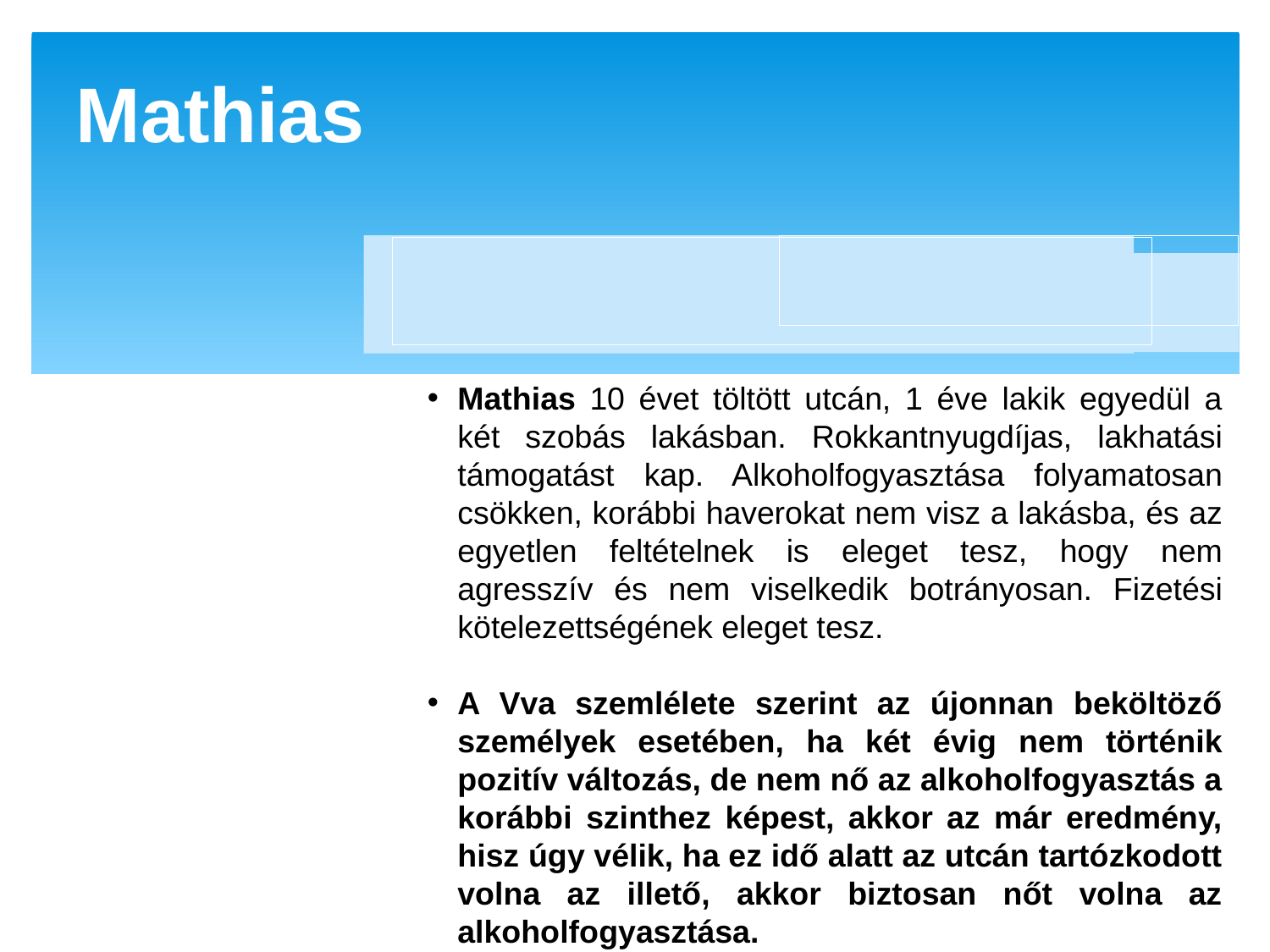

Mathias

Mathias 10 évet töltött utcán, 1 éve lakik egyedül a két szobás lakásban. Rokkantnyugdíjas, lakhatási támogatást kap. Alkoholfogyasztása folyamatosan csökken, korábbi haverokat nem visz a lakásba, és az egyetlen feltételnek is eleget tesz, hogy nem agresszív és nem viselkedik botrányosan. Fizetési kötelezettségének eleget tesz.

A Vva szemlélete szerint az újonnan beköltöző személyek esetében, ha két évig nem történik pozitív változás, de nem nő az alkoholfogyasztás a korábbi szinthez képest, akkor az már eredmény, hisz úgy vélik, ha ez idő alatt az utcán tartózkodott volna az illető, akkor biztosan nőt volna az alkoholfogyasztása.